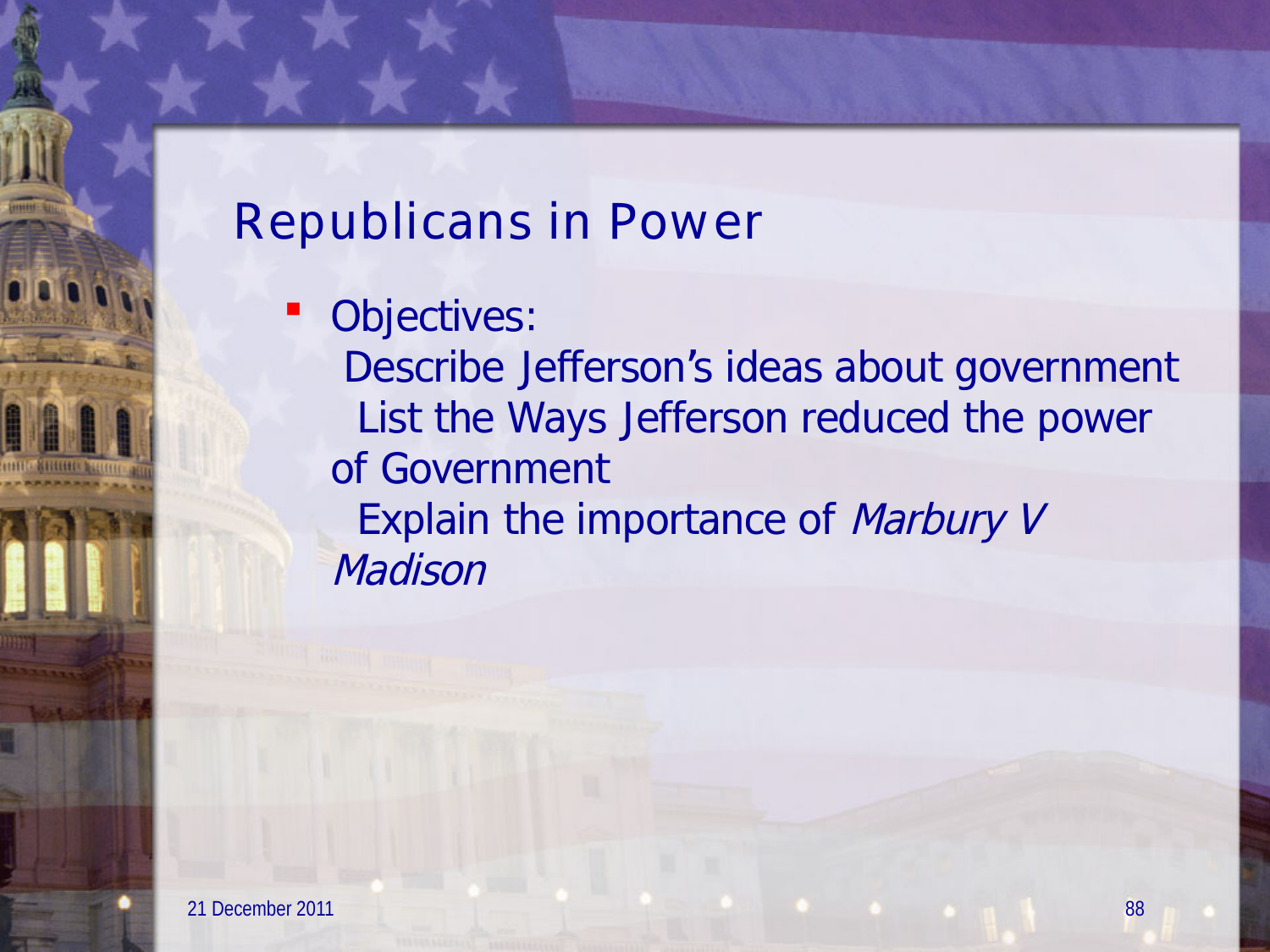

# Republicans in Power
Objectives:
 Describe Jefferson’s ideas about government
  List the Ways Jefferson reduced the power of Government
  Explain the importance of Marbury V Madison
21 December 2011
88